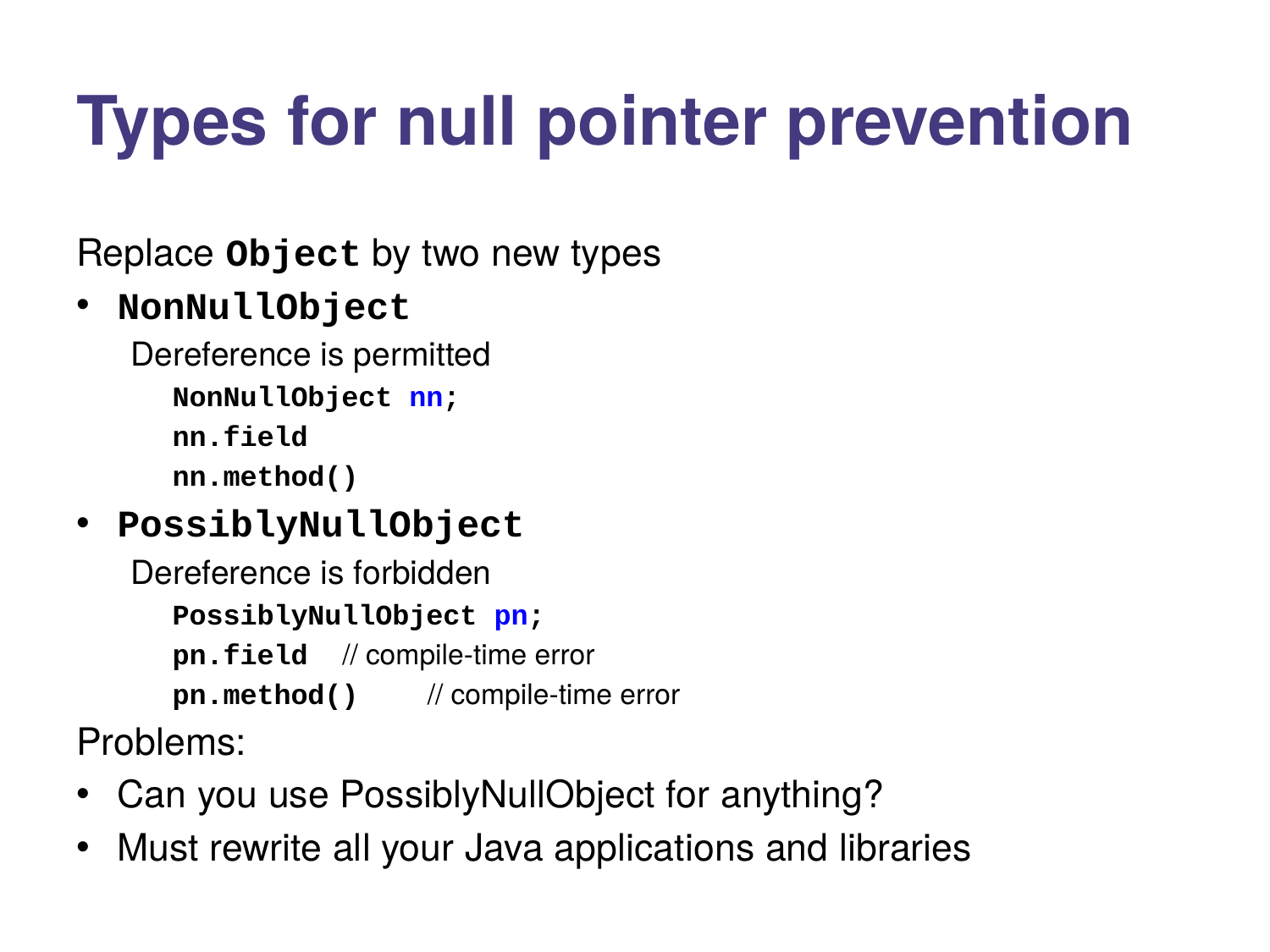

# Types for null pointer prevention
Replace Object by two new types
NonNullObject
Dereference is permitted
NonNullObject nn;
nn.field
nn.method()
PossiblyNullObject
Dereference is forbidden
PossiblyNullObject pn;
pn.field	// compile-time error
pn.method()	// compile-time error
Problems:
Can you use PossiblyNullObject for anything?
Must rewrite all your Java applications and libraries